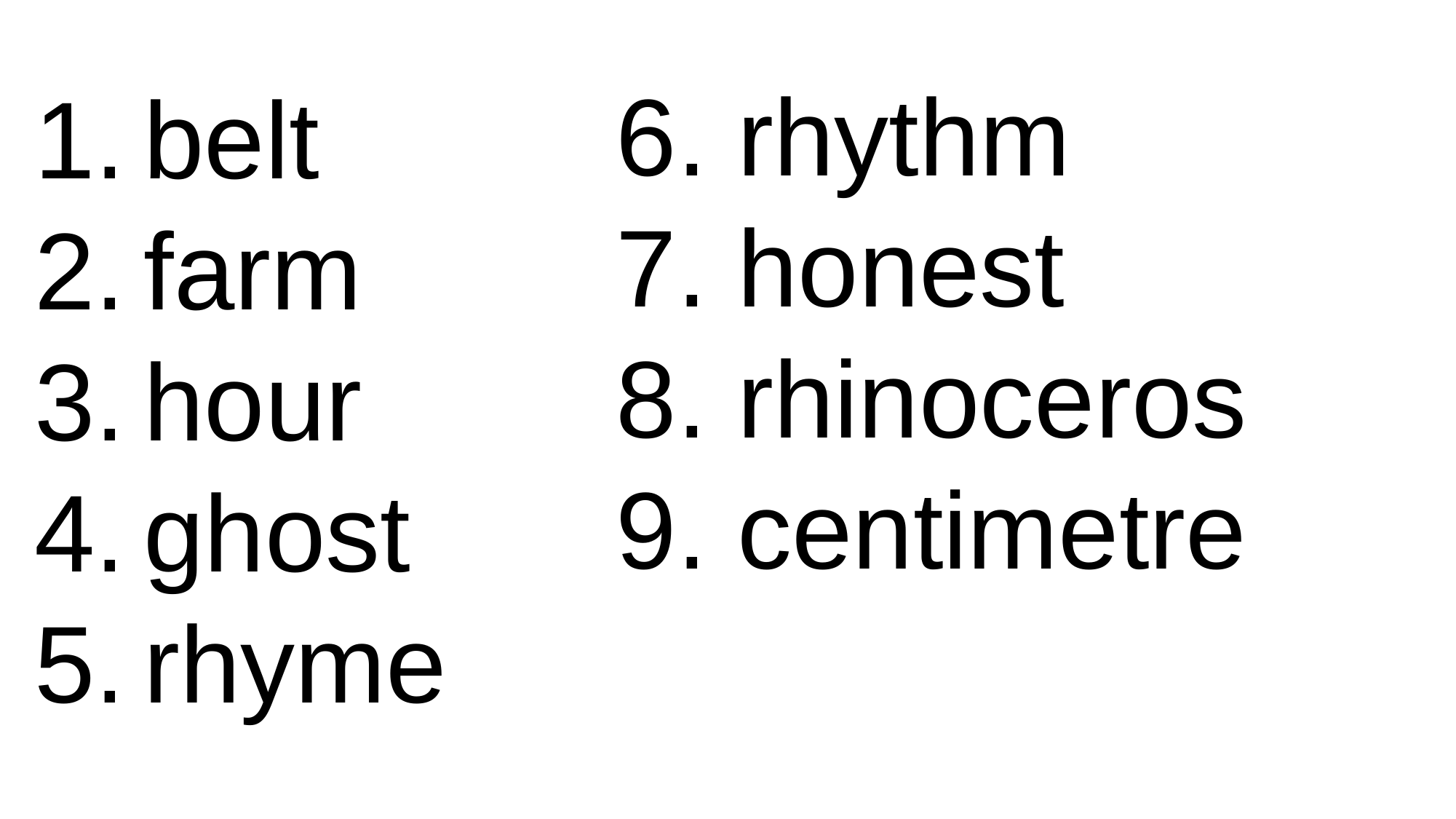

6. rhythm
 7. honest
 8. rhinoceros
 9. centimetre

belt
farm
hour
ghost
rhyme